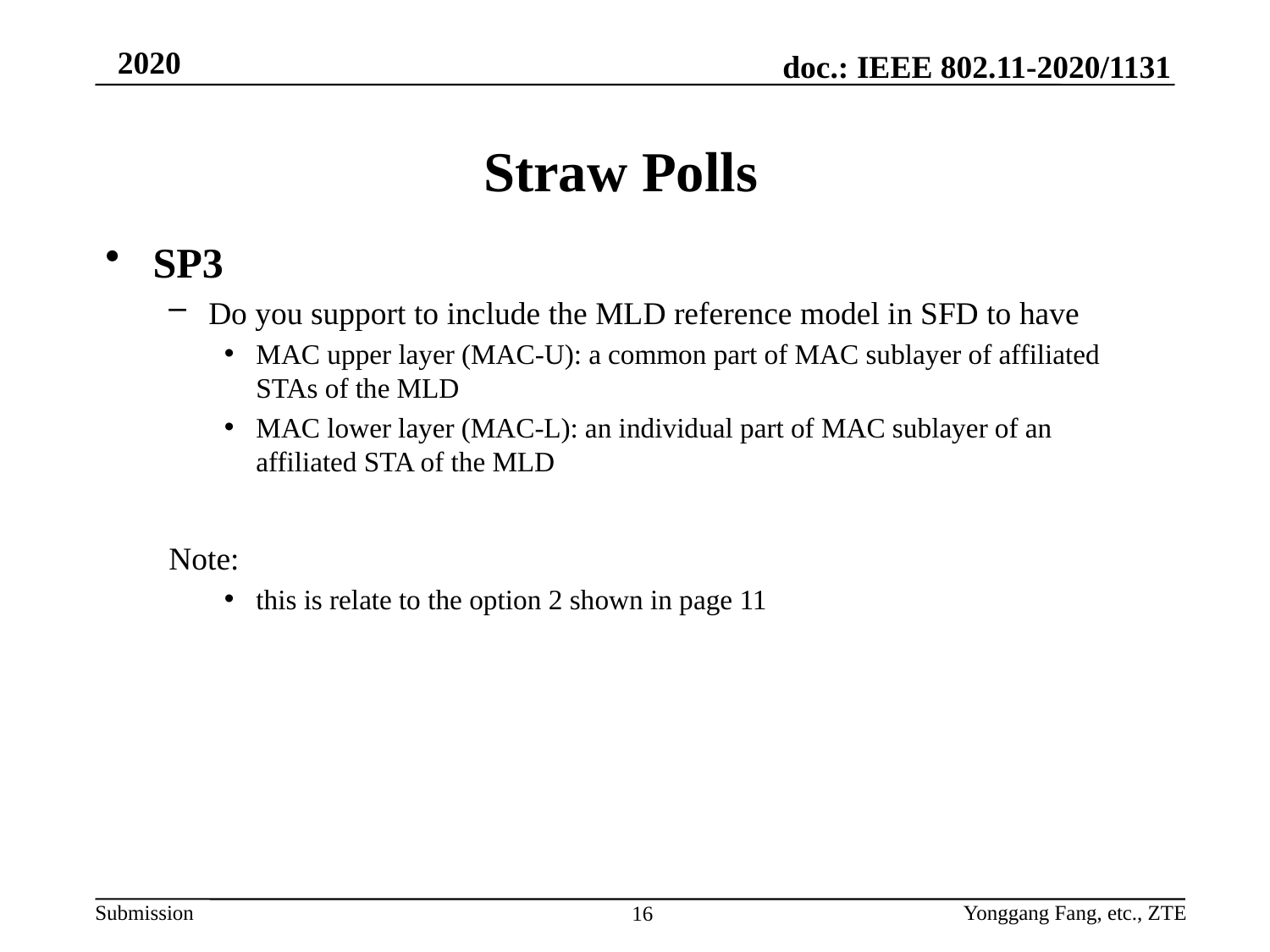

# Straw Polls
SP3
Do you support to include the MLD reference model in SFD to have
MAC upper layer (MAC-U): a common part of MAC sublayer of affiliated STAs of the MLD
MAC lower layer (MAC-L): an individual part of MAC sublayer of an affiliated STA of the MLD

Note:
this is relate to the option 2 shown in page 11

Yonggang Fang, etc., ZTE
16